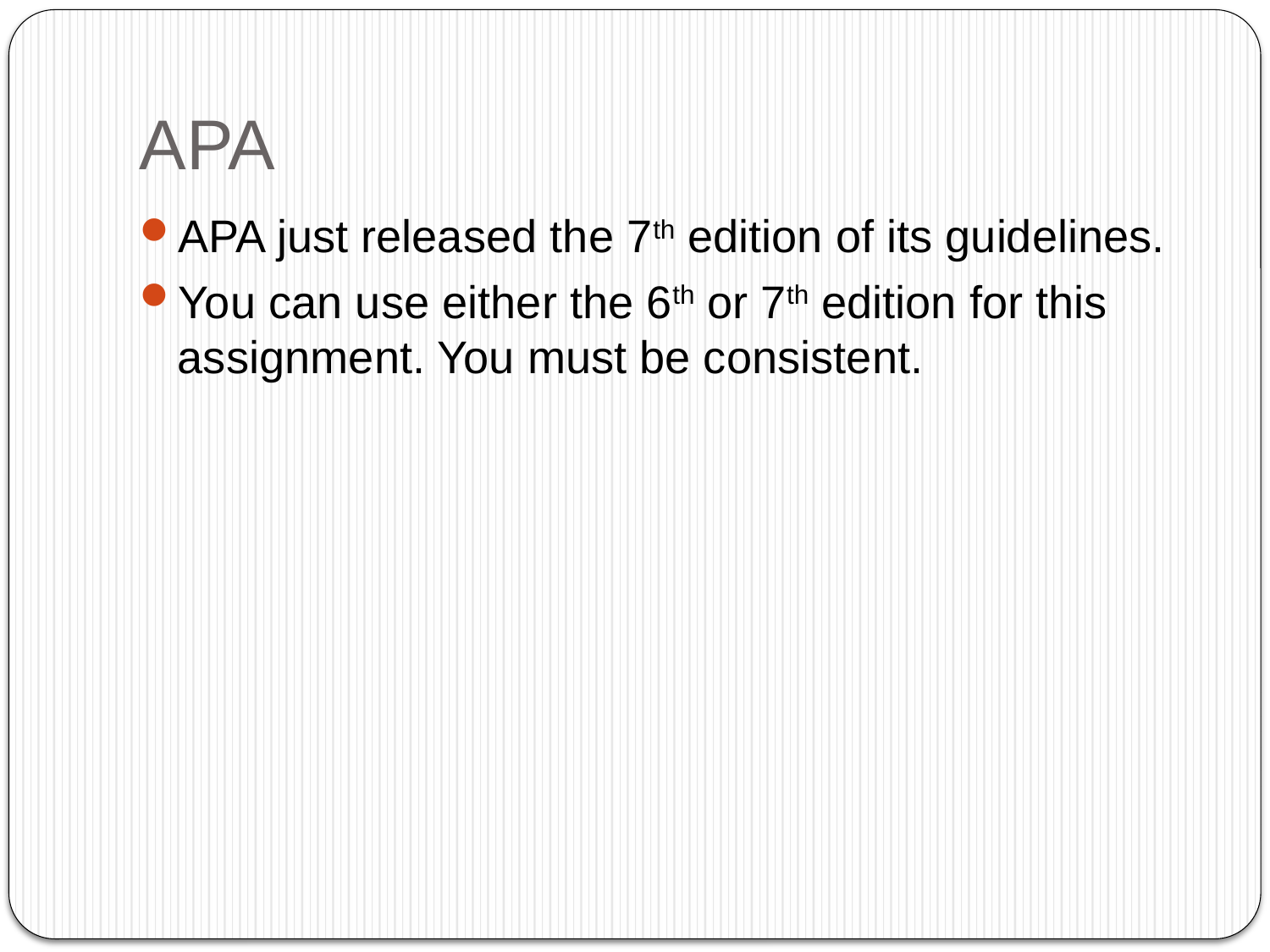

# APA
APA just released the 7th edition of its guidelines.
You can use either the 6th or 7th edition for this assignment. You must be consistent.